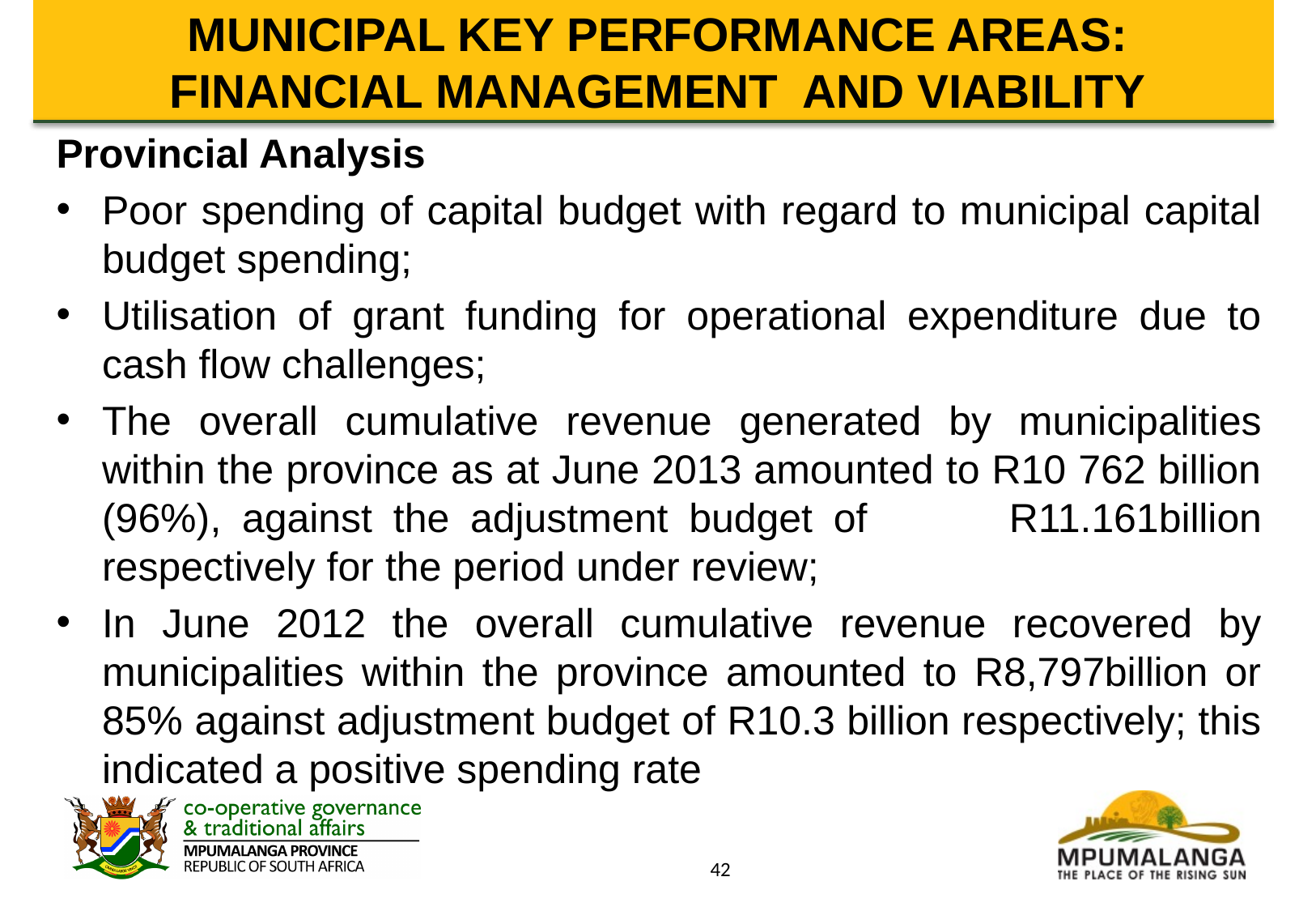

# MUNICIPAL KEY PERFORMANCE AREAS: FINANCIAL MANAGEMENT  AND VIABILITY
Provincial Analysis
Poor spending of capital budget with regard to municipal capital budget spending;
Utilisation of grant funding for operational expenditure due to cash flow challenges;
The overall cumulative revenue generated by municipalities within the province as at June 2013 amounted to R10 762 billion (96%), against the adjustment budget of 	R11.161billion respectively for the period under review;
In June 2012 the overall cumulative revenue recovered by municipalities within the province amounted to R8,797billion or 85% against adjustment budget of R10.3 billion respectively; this indicated a positive spending rate

42